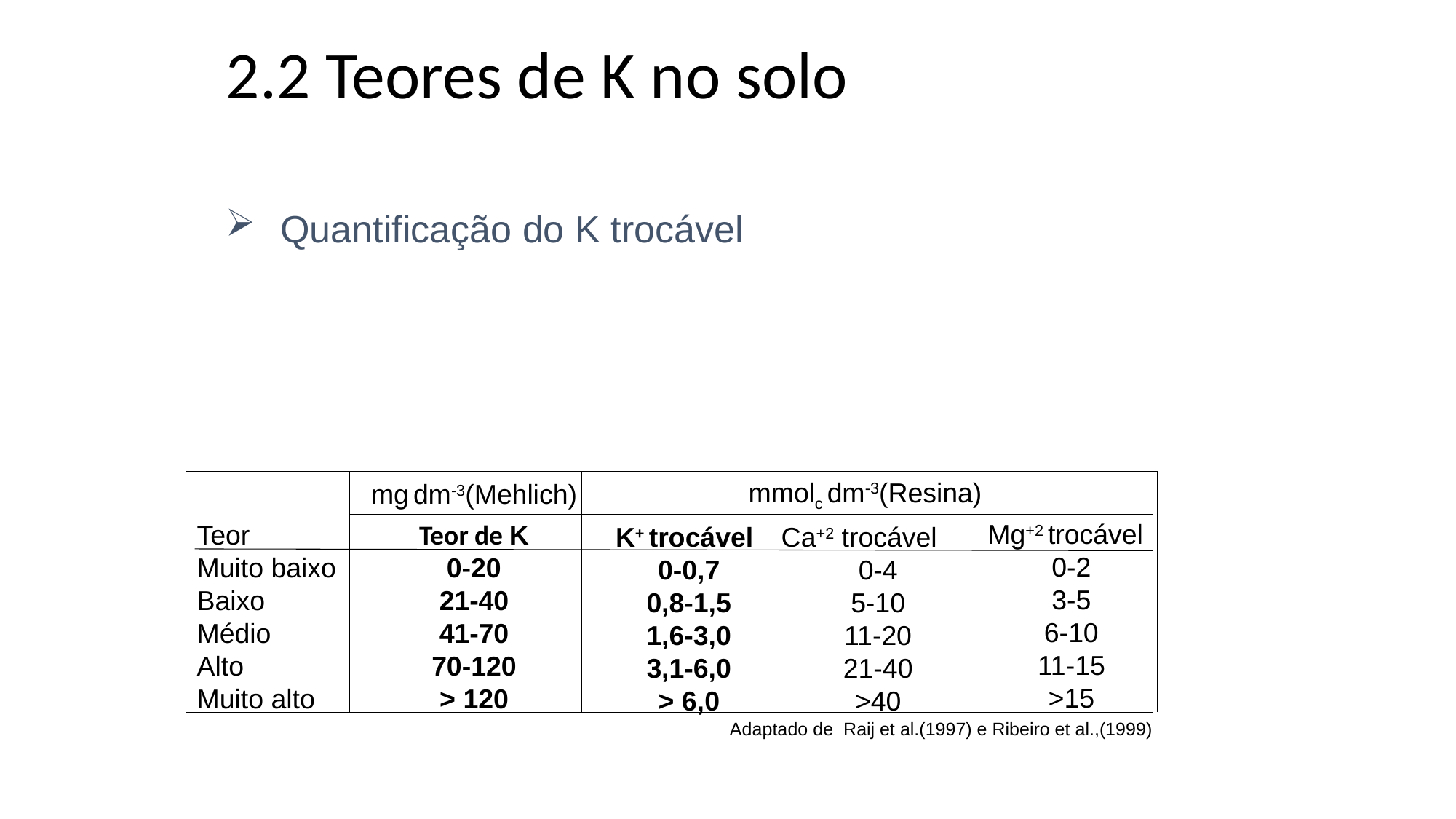

# 2.2 Teores de K no solo

Quantificação do K trocável

mmolc dm-3(Resina)
mg dm-3(Mehlich)
Mg+2 trocável
0-2
3-5
6-10
11-15
>15
Teor
Muito baixo
Baixo
Médio
Alto
Muito alto
Teor de K
0-20
21-40
41-70
70-120
> 120

 K+ trocável
0-0,7
0,8-1,5
1,6-3,0
3,1-6,0
> 6,0

Ca+2 trocável
0-4
5-10
11-20
21-40
>40
Adaptado de  Raij et al.(1997) e Ribeiro et al.,(1999)